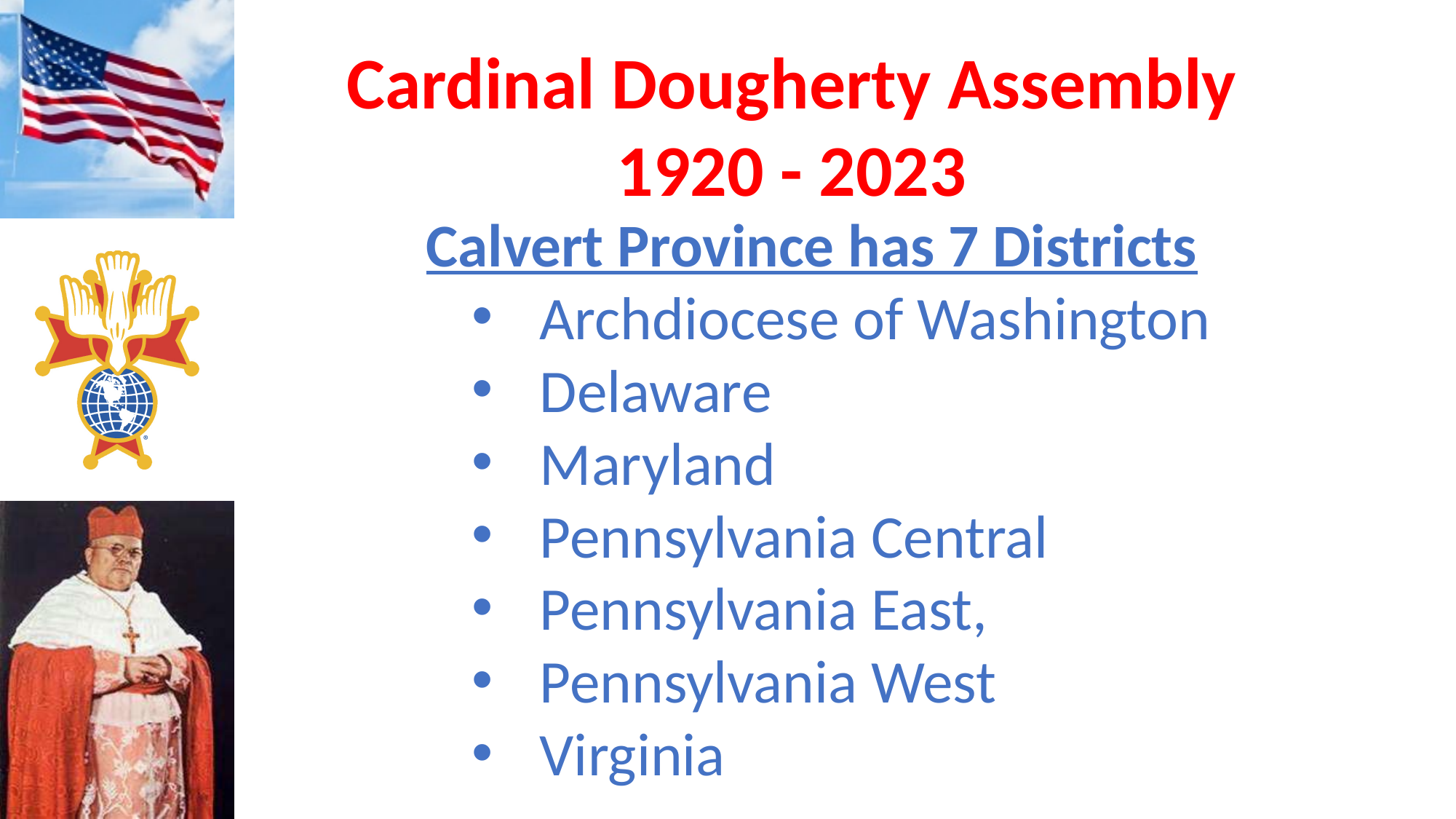

Calvert Province has 7 Districts
Archdiocese of Washington
Delaware
Maryland
Pennsylvania Central
Pennsylvania East,
Pennsylvania West
Virginia